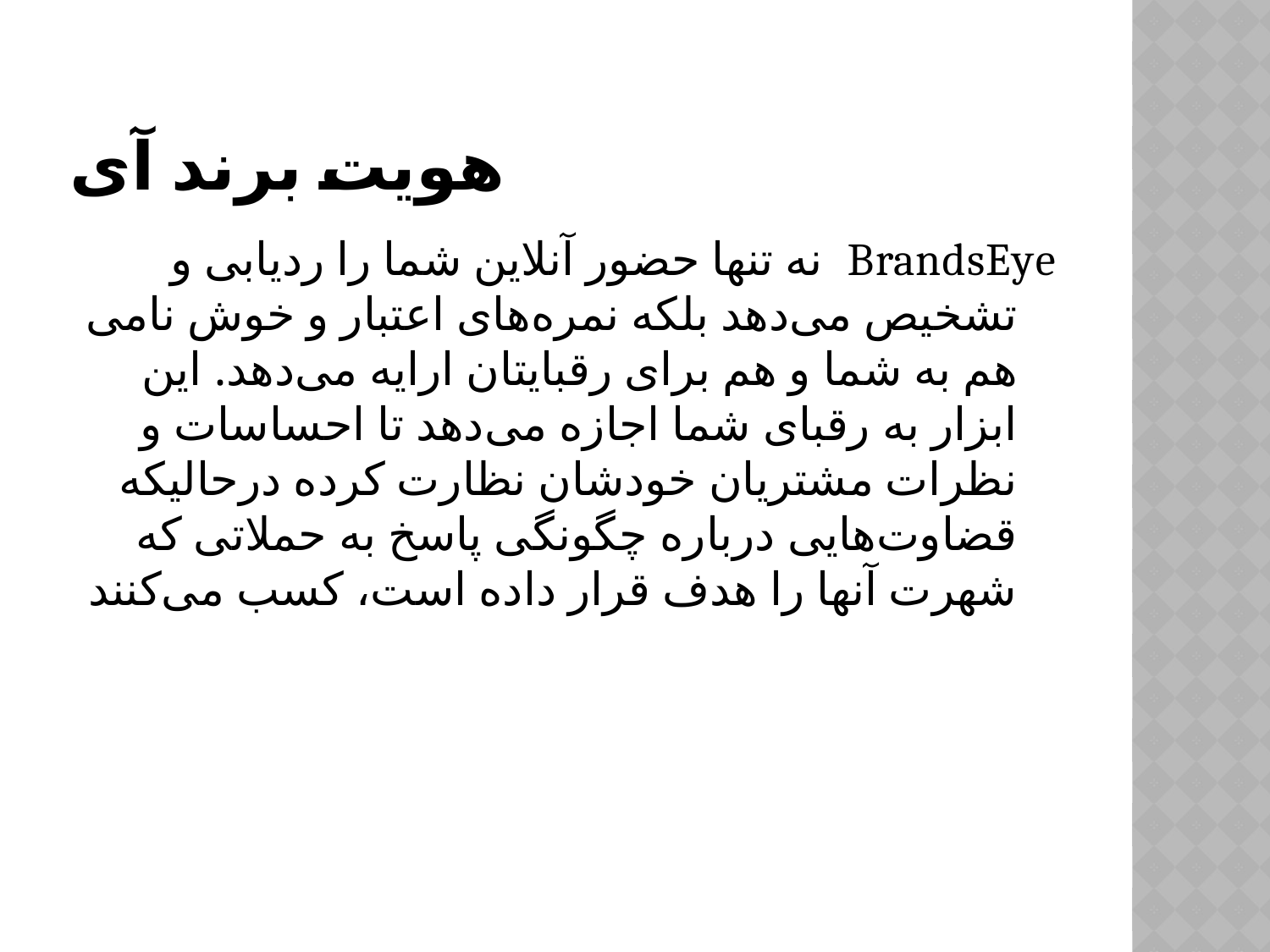

# هویت برند آی
BrandsEye  نه تنها حضور آنلاین شما را ردیابی و تشخیص می‌دهد بلکه نمره‌های اعتبار و خوش نامی هم به شما و هم برای رقبایتان ارایه می‌دهد. این ابزار به رقبای شما اجازه می‌دهد تا احساسات و نظرات مشتریان خودشان نظارت کرده درحالیکه قضاوت‌هایی درباره چگونگی پاسخ به حملاتی که شهرت آنها را هدف قرار داده است، کسب می‌کنند